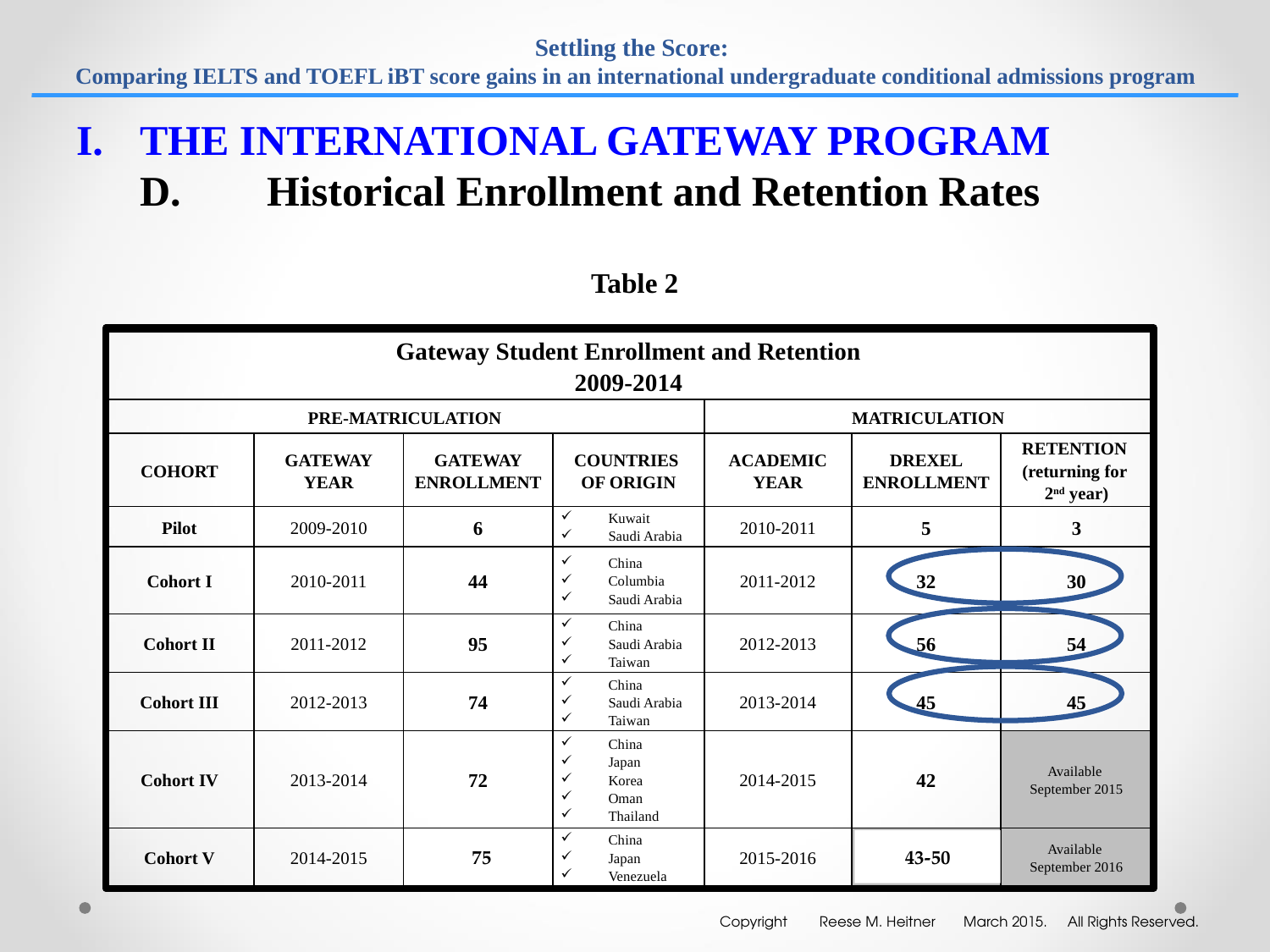

# Settling the Score: Comparing IELTS and TOEFL iBT score gains in an international undergraduate conditional admissions program

I.	THE INTERNATIONAL GATEWAY PROGRAM
	D.	Historical Enrollment and Retention Rates

Table 2

| Gateway Student Enrollment and Retention 2009-2014 |  |  |  |  |  |  |
| --- | --- | --- | --- | --- | --- | --- |
| PRE-MATRICULATION |  |  |  | MATRICULATION |  |  |
| COHORT | GATEWAY YEAR | GATEWAY ENROLLMENT | COUNTRIES OF ORIGIN | ACADEMIC YEAR | DREXEL ENROLLMENT | RETENTION (returning for 2nd year) |
| Pilot | 2009-2010 | 6 | Kuwait Saudi Arabia | 2010-2011 | 5 | 3 |
| Cohort I | 2010-2011 | 44 | China Columbia Saudi Arabia | 2011-2012 | 32 | 30 |
| Cohort II | 2011-2012 | 95 | China Saudi Arabia Taiwan | 2012-2013 | 56 | 54 |
| Cohort III | 2012-2013 | 74 | China Saudi Arabia Taiwan | 2013-2014 | 45 | 45 |
| Cohort IV | 2013-2014 | 72 | China Japan Korea Oman Thailand | 2014-2015 | 42 | Available September 2015 |
| Cohort V | 2014-2015 | 71 | China Japan Venezuela | 2015-2016 | Available August 2015 | Available September 2016 |

43-50
75
Copyright        Reese M. Heitner       March 2015.     All Rights Reserved.